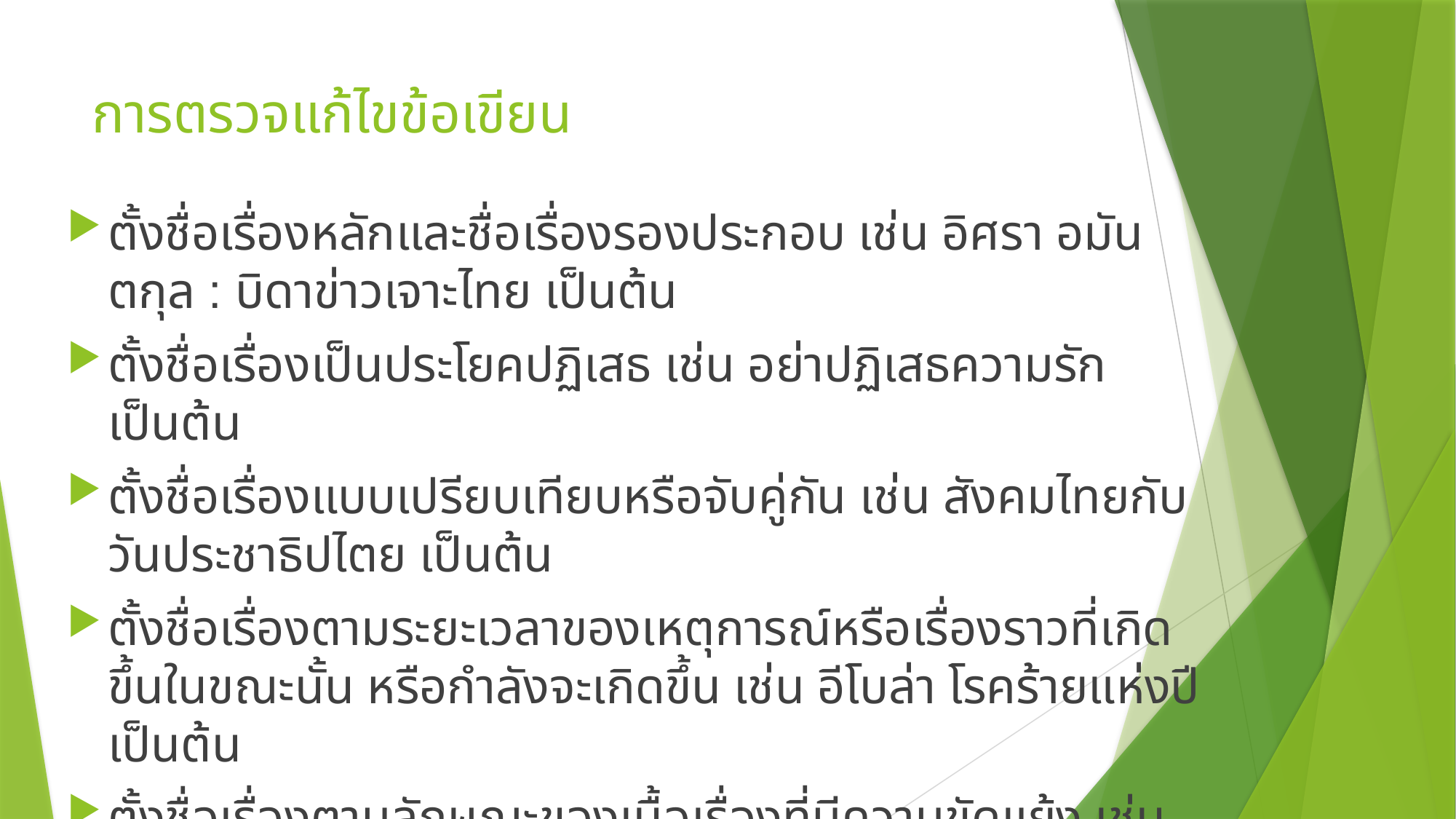

# การตรวจแก้ไขข้อเขียน
ตั้งชื่อเรื่องหลักและชื่อเรื่องรองประกอบ เช่น อิศรา อมันตกุล : บิดาข่าวเจาะไทย เป็นต้น
ตั้งชื่อเรื่องเป็นประโยคปฏิเสธ เช่น อย่าปฏิเสธความรัก เป็นต้น
ตั้งชื่อเรื่องแบบเปรียบเทียบหรือจับคู่กัน เช่น สังคมไทยกับวันประชาธิปไตย เป็นต้น
ตั้งชื่อเรื่องตามระยะเวลาของเหตุการณ์หรือเรื่องราวที่เกิดขึ้นในขณะนั้น หรือกำลังจะเกิดขึ้น เช่น อีโบล่า โรคร้ายแห่งปี เป็นต้น
ตั้งชื่อเรื่องตามลักษณะของเนื้อเรื่องที่มีความขัดแย้ง เช่น ฉันอยู่นี่.....ศัตรูที่รัก เป็นต้น